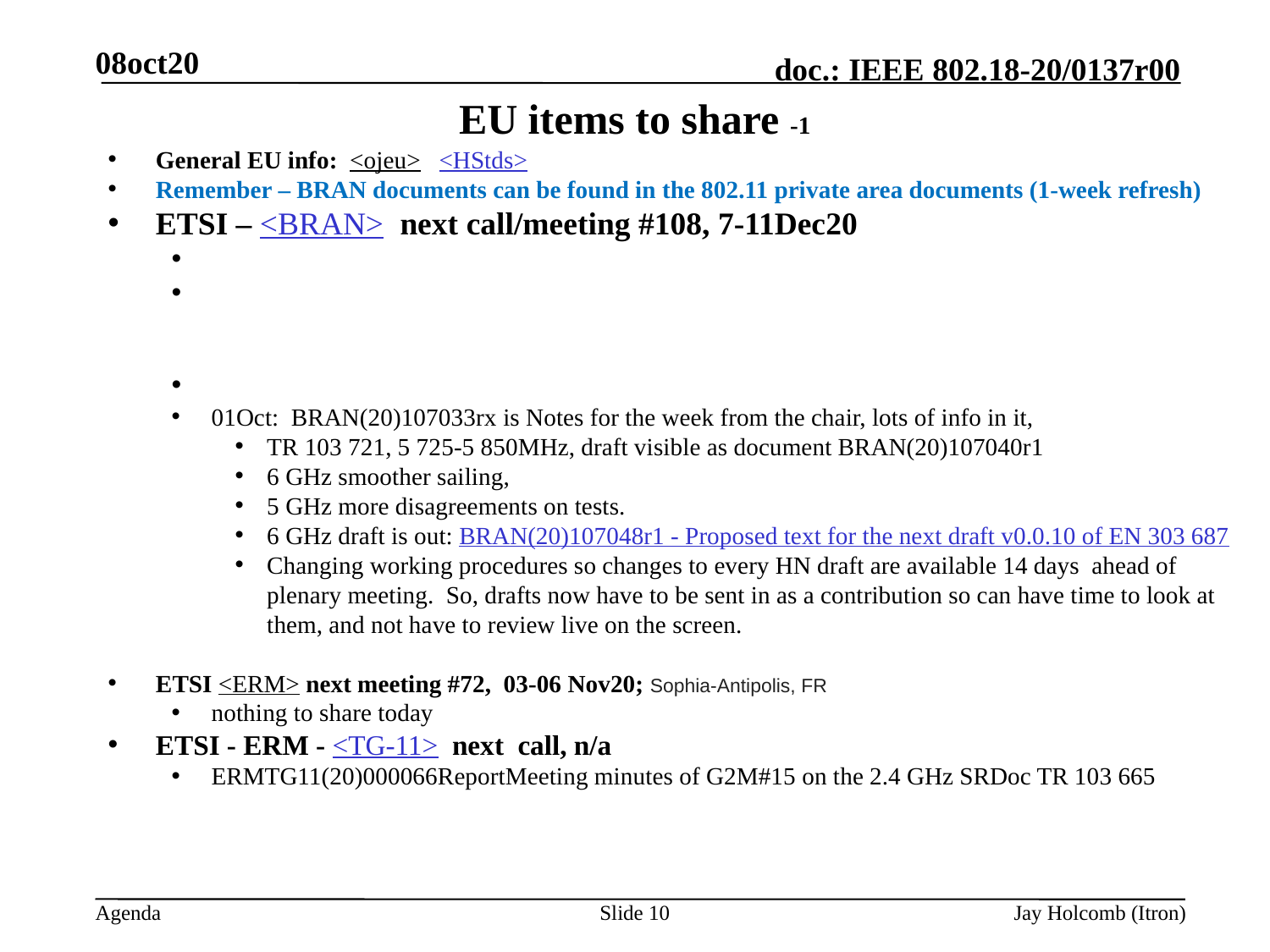

08oct20
# EU items to share -1
General EU info:  <ojeu>   <HStds>
Remember – BRAN documents can be found in the 802.11 private area documents (1-week refresh)
ETSI – <BRAN>  next call/meeting #108, 7-11Dec20

01Oct:  BRAN(20)107033rx is Notes for the week from the chair, lots of info in it,
TR 103 721, 5 725-5 850MHz, draft visible as document BRAN(20)107040r1
6 GHz smoother sailing,
5 GHz more disagreements on tests.
6 GHz draft is out: BRAN(20)107048r1 - Proposed text for the next draft v0.0.10 of EN 303 687
Changing working procedures so changes to every HN draft are available 14 days  ahead of plenary meeting.  So, drafts now have to be sent in as a contribution so can have time to look at them, and not have to review live on the screen.

ETSI <ERM> next meeting #72,  03-06 Nov20; Sophia-Antipolis, FR
nothing to share today
ETSI - ERM - <TG-11>  next  call, n/a
ERMTG11(20)000066ReportMeeting minutes of G2M#15 on the 2.4 GHz SRDoc TR 103 665
Slide 10
Jay Holcomb (Itron)